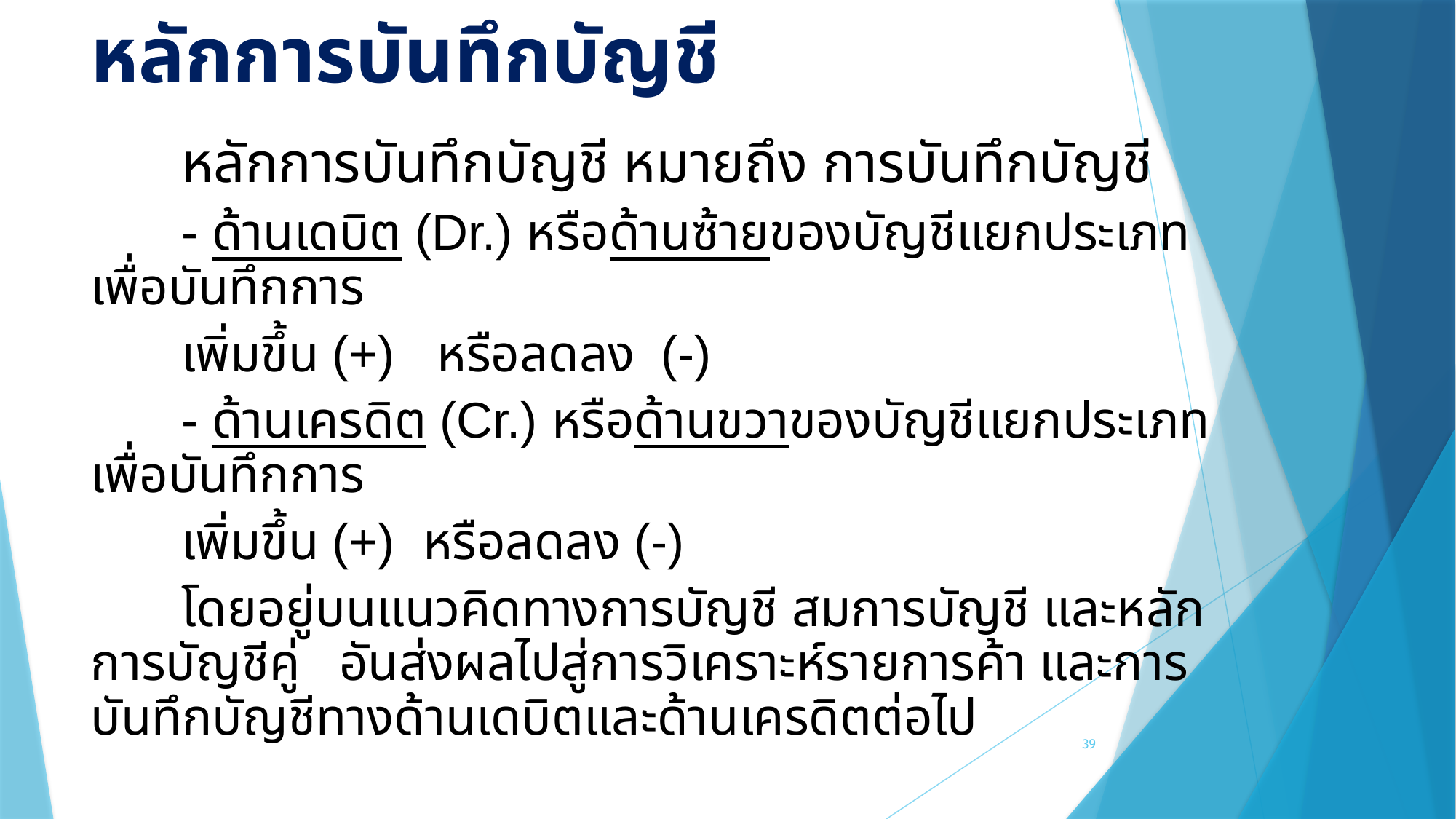

หลักการบันทึกบัญชี
	หลักการบันทึกบัญชี หมายถึง การบันทึกบัญชี
	- ด้านเดบิต (Dr.) หรือด้านซ้ายของบัญชีแยกประเภท เพื่อบันทึกการ
			เพิ่มขึ้น (+)   หรือลดลง  (-)
	- ด้านเครดิต (Cr.) หรือด้านขวาของบัญชีแยกประเภท เพื่อบันทึกการ
			เพิ่มขึ้น (+)  หรือลดลง (-)
	โดยอยู่บนแนวคิดทางการบัญชี สมการบัญชี และหลักการบัญชีคู่   อันส่งผลไปสู่การวิเคราะห์รายการค้า และการบันทึกบัญชีทางด้านเดบิตและด้านเครดิตต่อไป
39